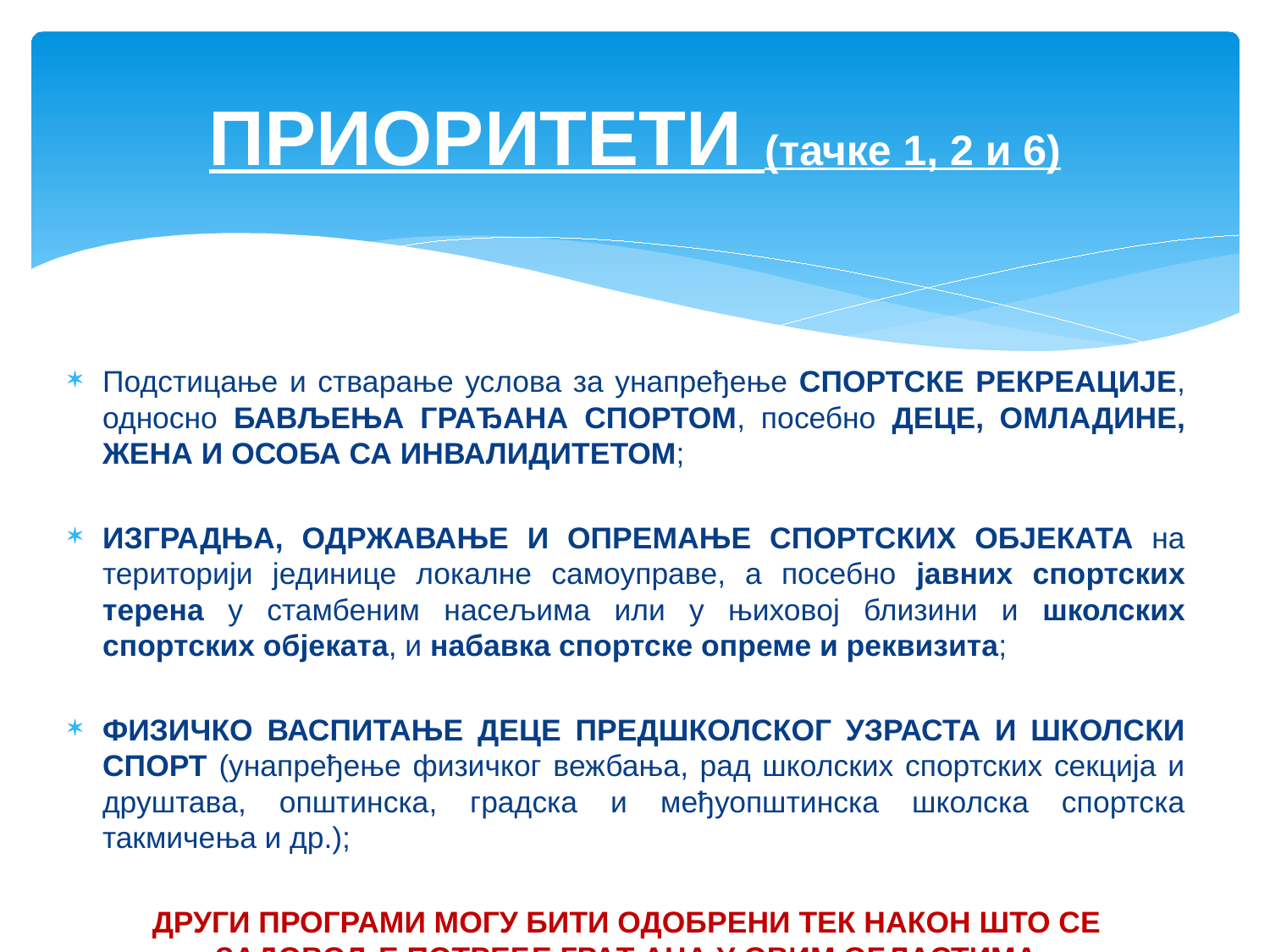

# ПРИОРИТЕТИ (тачке 1, 2 и 6)
Подстицање и стварање услова за унапређење СПОРТСКЕ РЕКРЕАЦИЈЕ, односно БАВЉЕЊА ГРАЂАНА СПОРТОМ, посебно ДЕЦЕ, ОМЛАДИНЕ, ЖЕНА И ОСОБА СА ИНВАЛИДИТЕТОМ;

ИЗГРАДЊА, ОДРЖАВАЊЕ И ОПРЕМАЊЕ СПОРТСКИХ ОБЈЕКАТА на територији јединице локалне самоуправе, а посебно јавних спортских терена у стамбеним насељима или у њиховој близини и школских спортских објеката, и набавка спортске опреме и реквизита;

ФИЗИЧКО ВАСПИТАЊЕ ДЕЦЕ ПРЕДШКОЛСКОГ УЗРАСТА И ШКОЛСКИ СПОРТ (унапређење физичког вежбања, рад школских спортских секција и друштава, општинска, градска и међуопштинска школска спортска такмичења и др.);

ДРУГИ ПРОГРАМИ МОГУ БИТИ ОДОБРЕНИ ТЕК НАКОН ШТО СЕ ЗАДОВОЉЕ ПОТРЕБЕ ГРАЂАНА У ОВИМ ОБЛАСТИМА